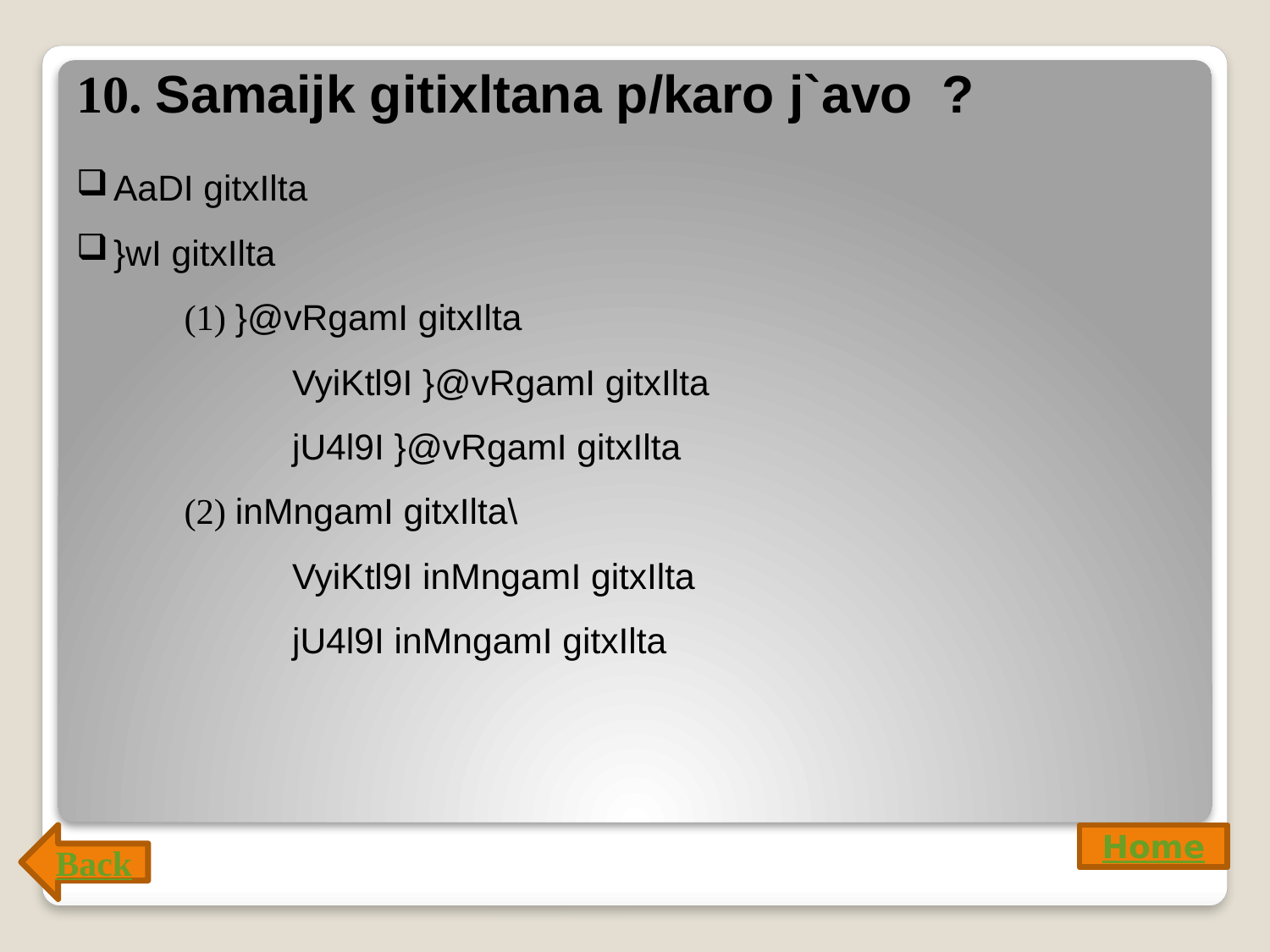

10. Samaijk gitixltana p/karo j`avo  ?
 AaDI gitxIlta
 }wI gitxIlta
	(1) }@vRgamI gitxIlta
		VyiKtl9I }@vRgamI gitxIlta
		jU4l9I }@vRgamI gitxIlta
	(2) inMngamI gitxIlta\
		VyiKtl9I inMngamI gitxIlta
		jU4l9I inMngamI gitxIlta

Back
Home